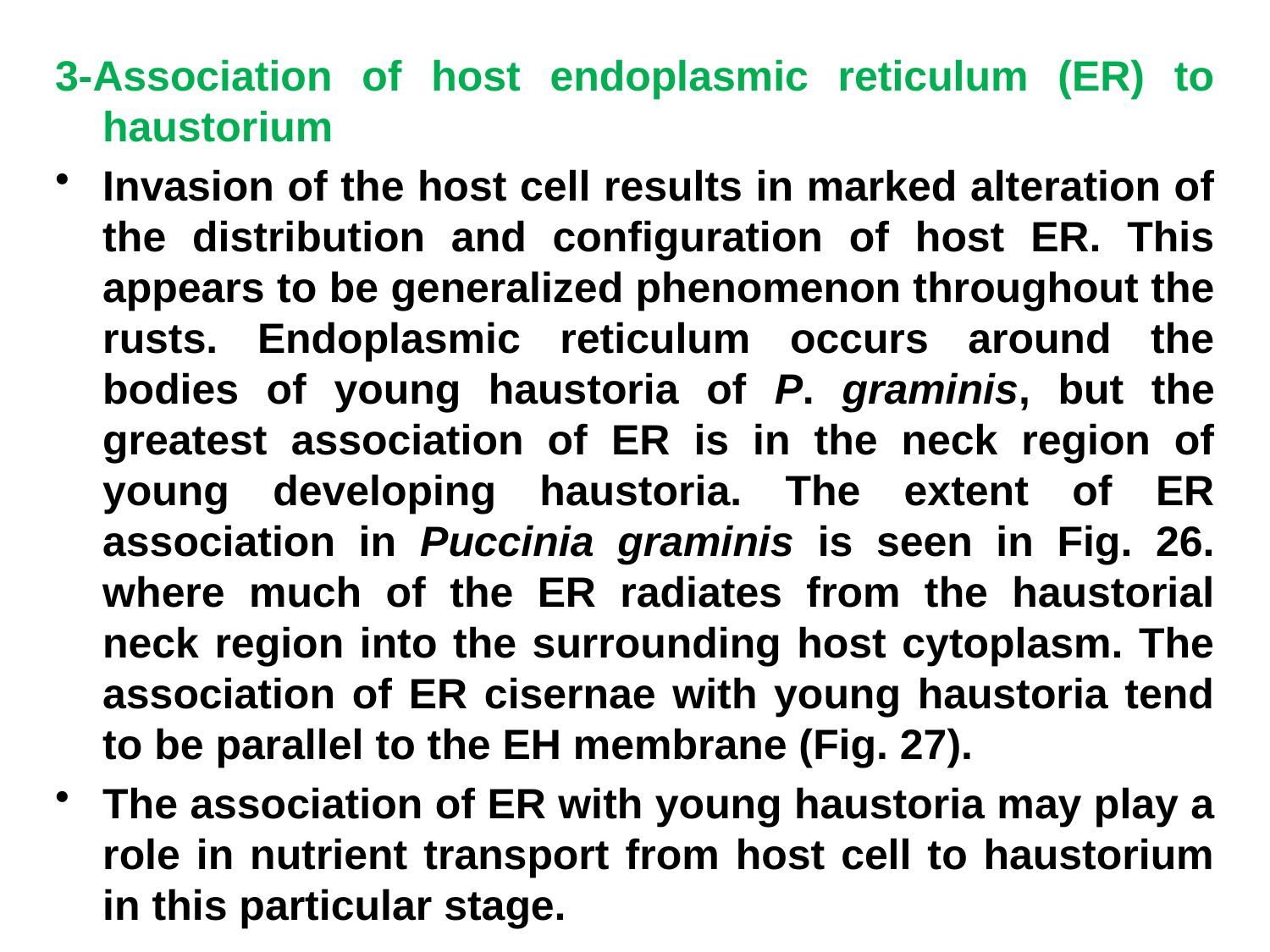

3-Association of host endoplasmic reticulum (ER) to haustorium
Invasion of the host cell results in marked alteration of the distribution and configuration of host ER. This appears to be generalized phenomenon throughout the rusts. Endoplasmic reticulum occurs around the bodies of young haustoria of P. graminis, but the greatest association of ER is in the neck region of young developing haustoria. The extent of ER association in Puccinia graminis is seen in Fig. 26. where much of the ER radiates from the haustorial neck region into the surrounding host cytoplasm. The association of ER cisernae with young haustoria tend to be parallel to the EH membrane (Fig. 27).
The association of ER with young haustoria may play a role in nutrient transport from host cell to haustorium in this particular stage.